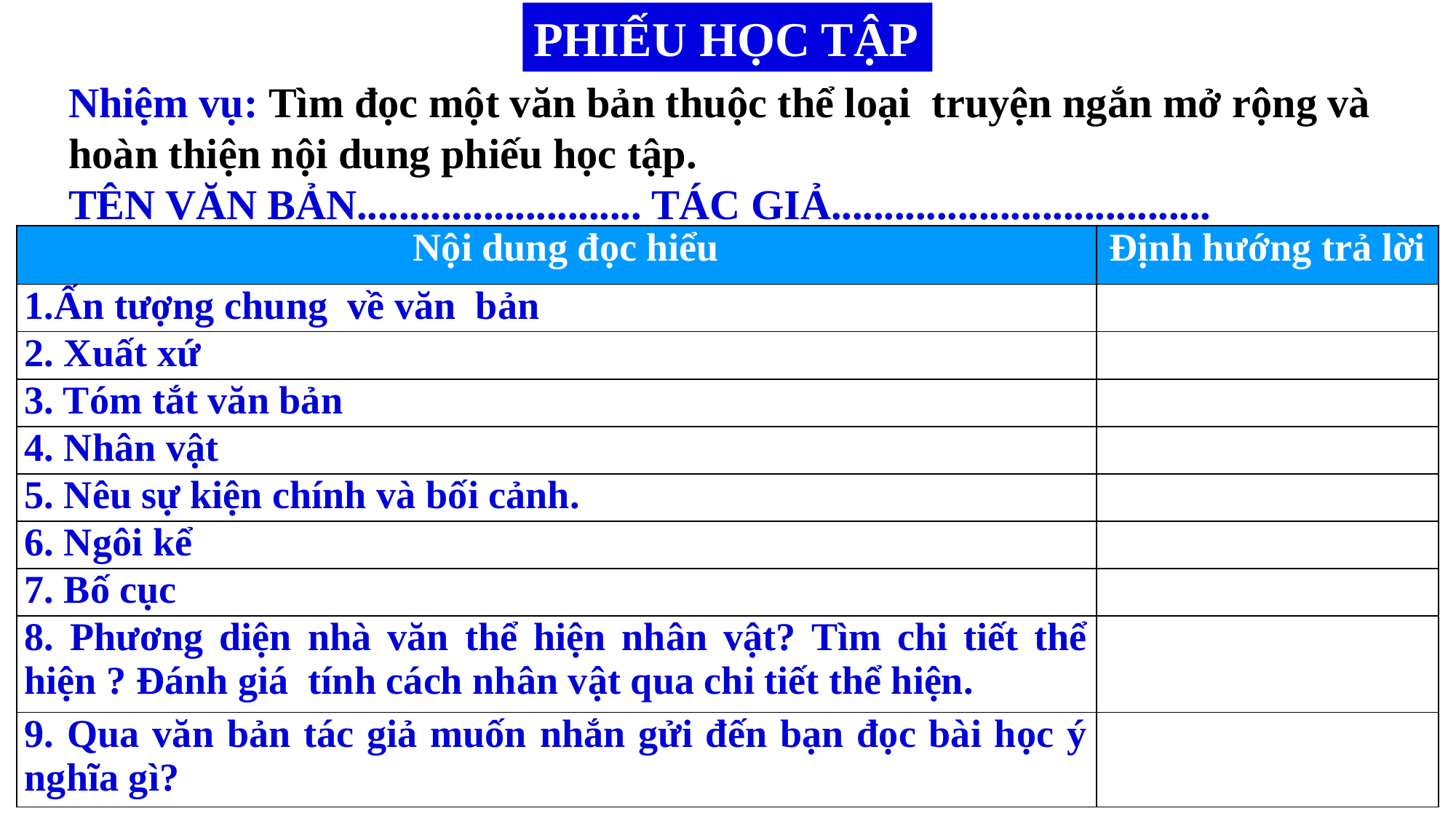

PHIẾU HỌC TẬP
Nhiệm vụ: Tìm đọc một văn bản thuộc thể loại  truyện ngắn mở rộng và hoàn thiện nội dung phiếu học tập.
TÊN VĂN BẢN........................... TÁC GIẢ....................................
| Nội dung đọc hiểu | Định hướng trả lời |
| --- | --- |
| 1.Ấn tượng chung về văn bản |  |
| 2. Xuất xứ |  |
| 3. Tóm tắt văn bản |  |
| 4. Nhân vật |  |
| 5. Nêu sự kiện chính và bối cảnh. |  |
| 6. Ngôi kể |  |
| 7. Bố cục |  |
| 8. Phương diện nhà văn thể hiện nhân vật? Tìm chi tiết thể hiện ? Đánh giá tính cách nhân vật qua chi tiết thể hiện. |  |
| 9. Qua văn bản tác giả muốn nhắn gửi đến bạn đọc bài học ý nghĩa gì? |  |